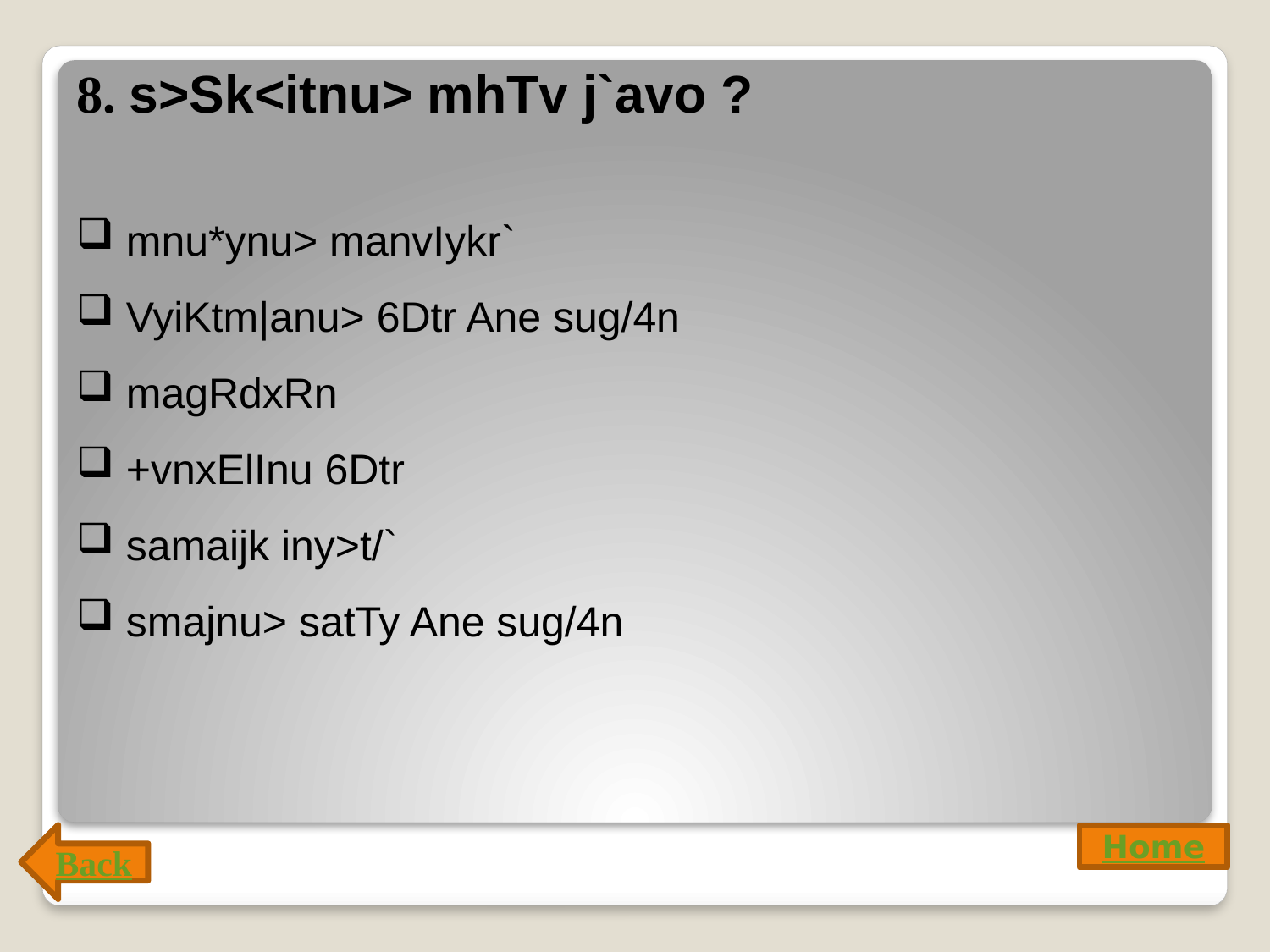

8. s>Sk<itnu> mhTv j`avo ?
 mnu*ynu> manvIykr`
 VyiKtm|anu> 6Dtr Ane sug/4n
 magRdxRn
 +vnxElInu 6Dtr
 samaijk iny>t/`
 smajnu> satTy Ane sug/4n

Back
Home